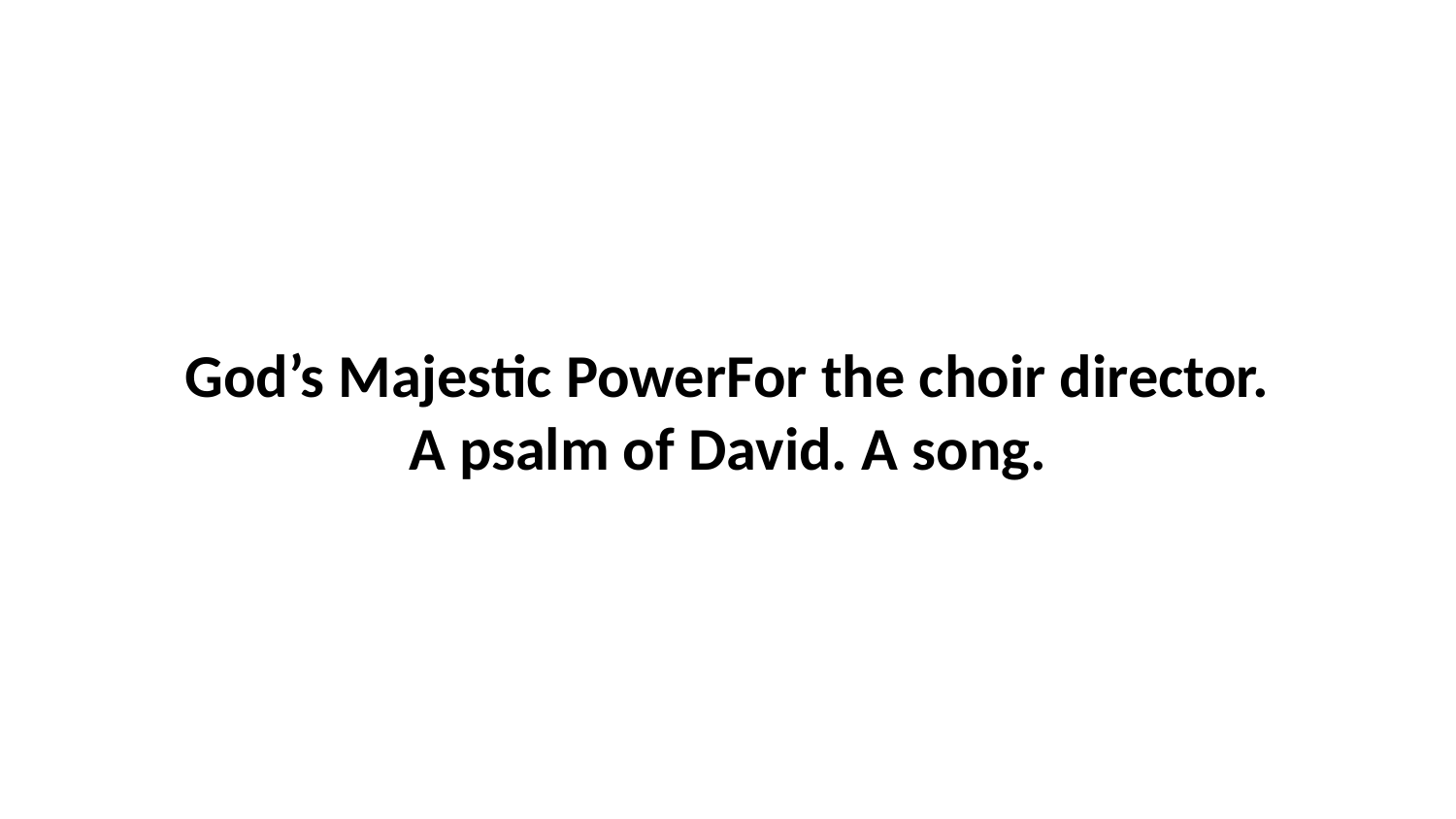

God’s Majestic PowerFor the choir director. A psalm of David. A song.